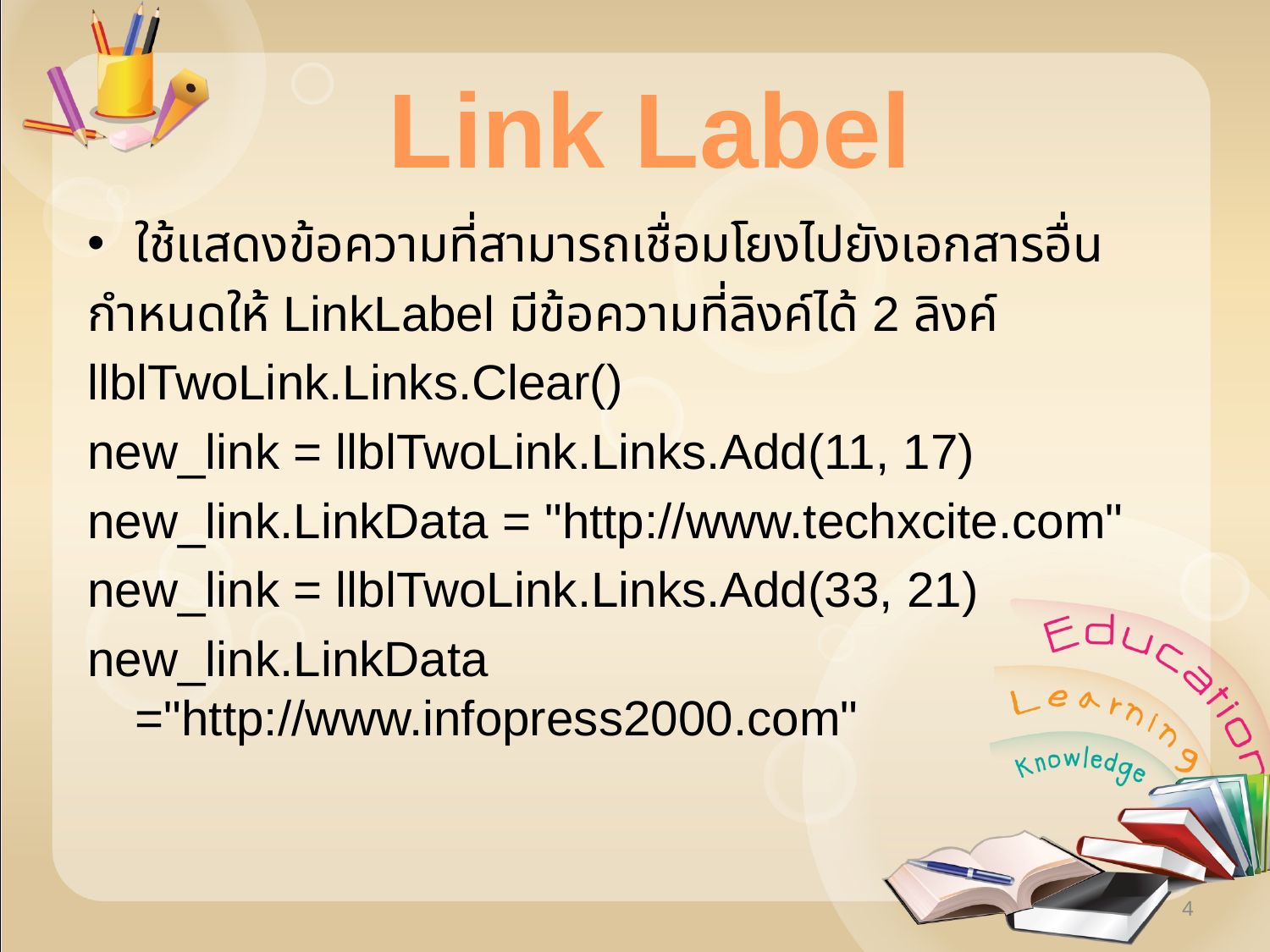

# Link Label
ใช้แสดงข้อความที่สามารถเชื่อมโยงไปยังเอกสารอื่น
กำหนดให้ LinkLabel มีข้อความที่ลิงค์ได้ 2 ลิงค์
llblTwoLink.Links.Clear()
new_link = llblTwoLink.Links.Add(11, 17)
new_link.LinkData = "http://www.techxcite.com"
new_link = llblTwoLink.Links.Add(33, 21)
new_link.LinkData ="http://www.infopress2000.com"
4